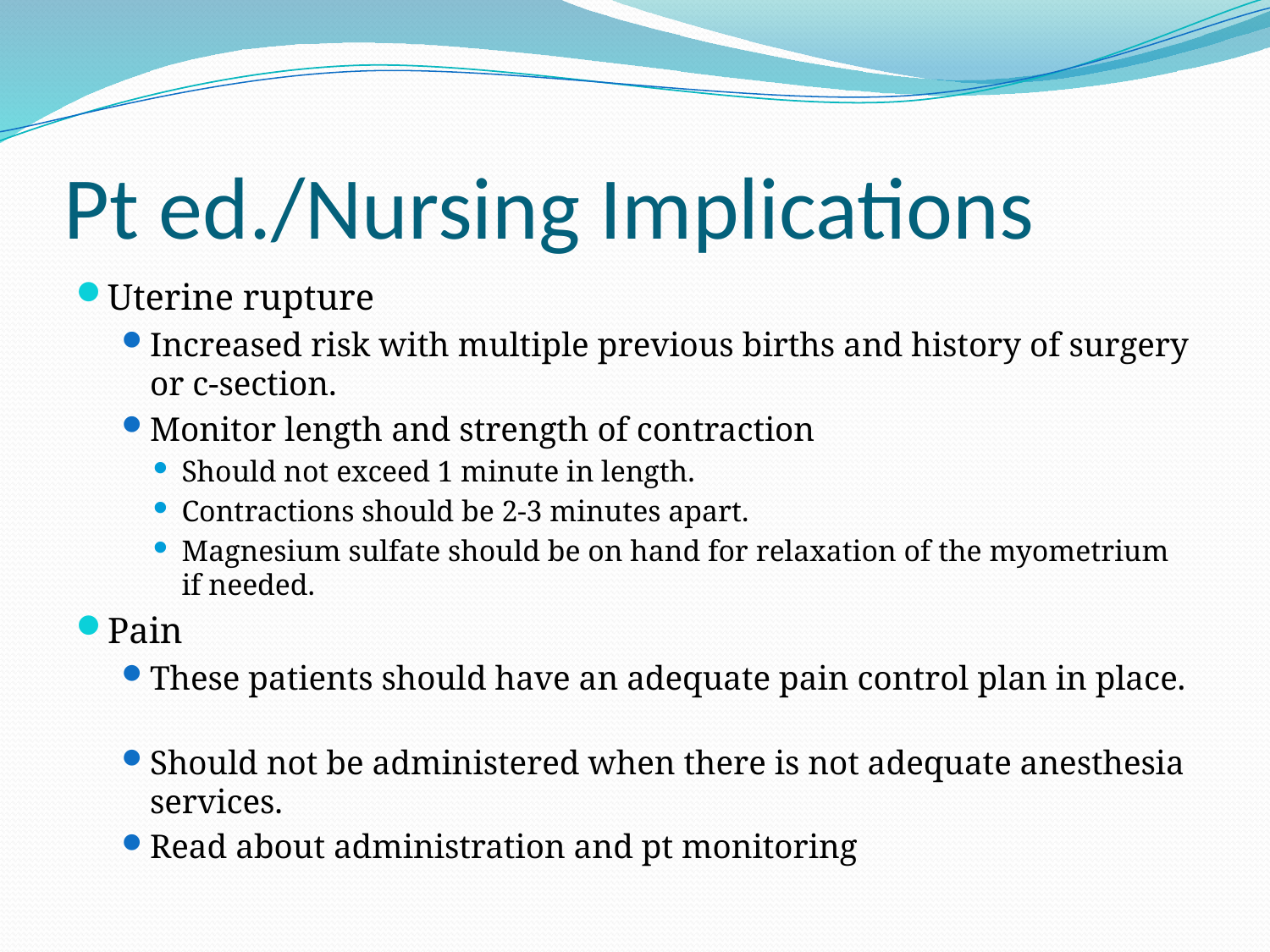

# Pt ed./Nursing Implications
Uterine rupture
Increased risk with multiple previous births and history of surgery or c-section.
Monitor length and strength of contraction
Should not exceed 1 minute in length.
Contractions should be 2-3 minutes apart.
Magnesium sulfate should be on hand for relaxation of the myometrium if needed.
Pain
These patients should have an adequate pain control plan in place.
Should not be administered when there is not adequate anesthesia services.
Read about administration and pt monitoring